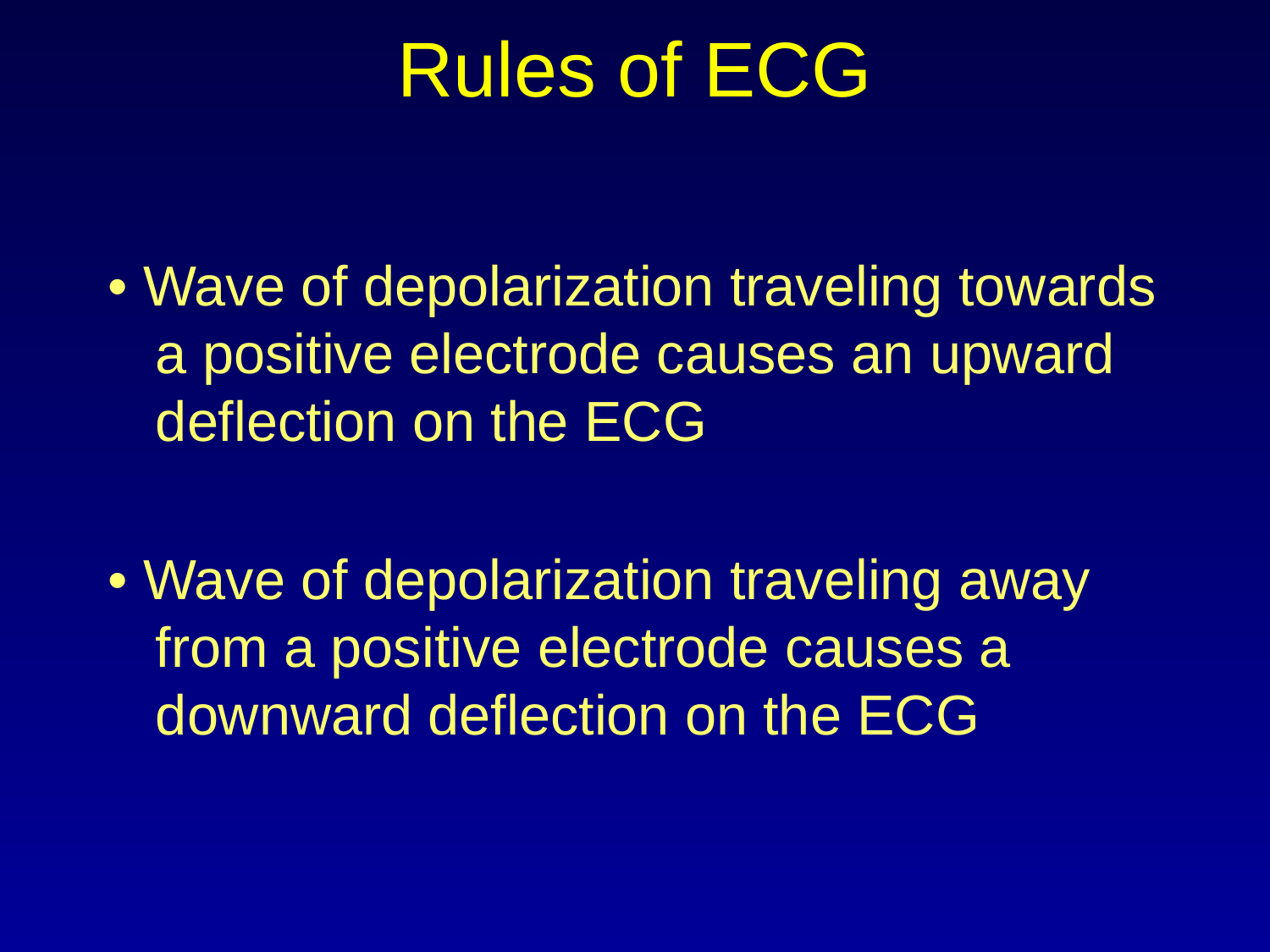

# Rules of ECG
• Wave of depolarization traveling towards a positive electrode causes an upward deflection on the ECG

• Wave of depolarization traveling away from a positive electrode causes a downward deflection on the ECG